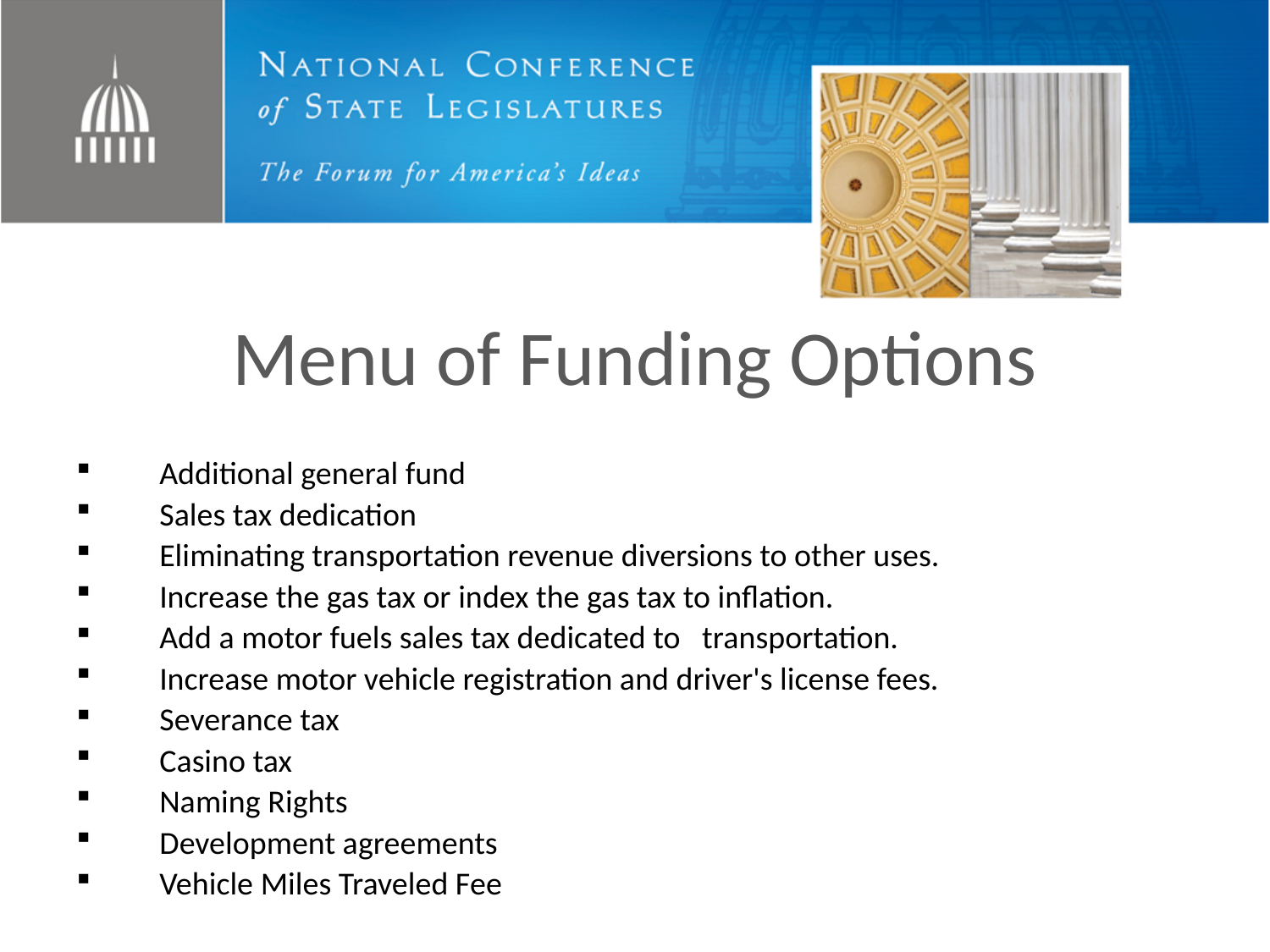

# Menu of Funding Options
Additional general fund
Sales tax dedication
Eliminating transportation revenue diversions to other uses.
Increase the gas tax or index the gas tax to inflation.
Add a motor fuels sales tax dedicated to   transportation.
Increase motor vehicle registration and driver's license fees.
Severance tax
Casino tax
Naming Rights
Development agreements
Vehicle Miles Traveled Fee